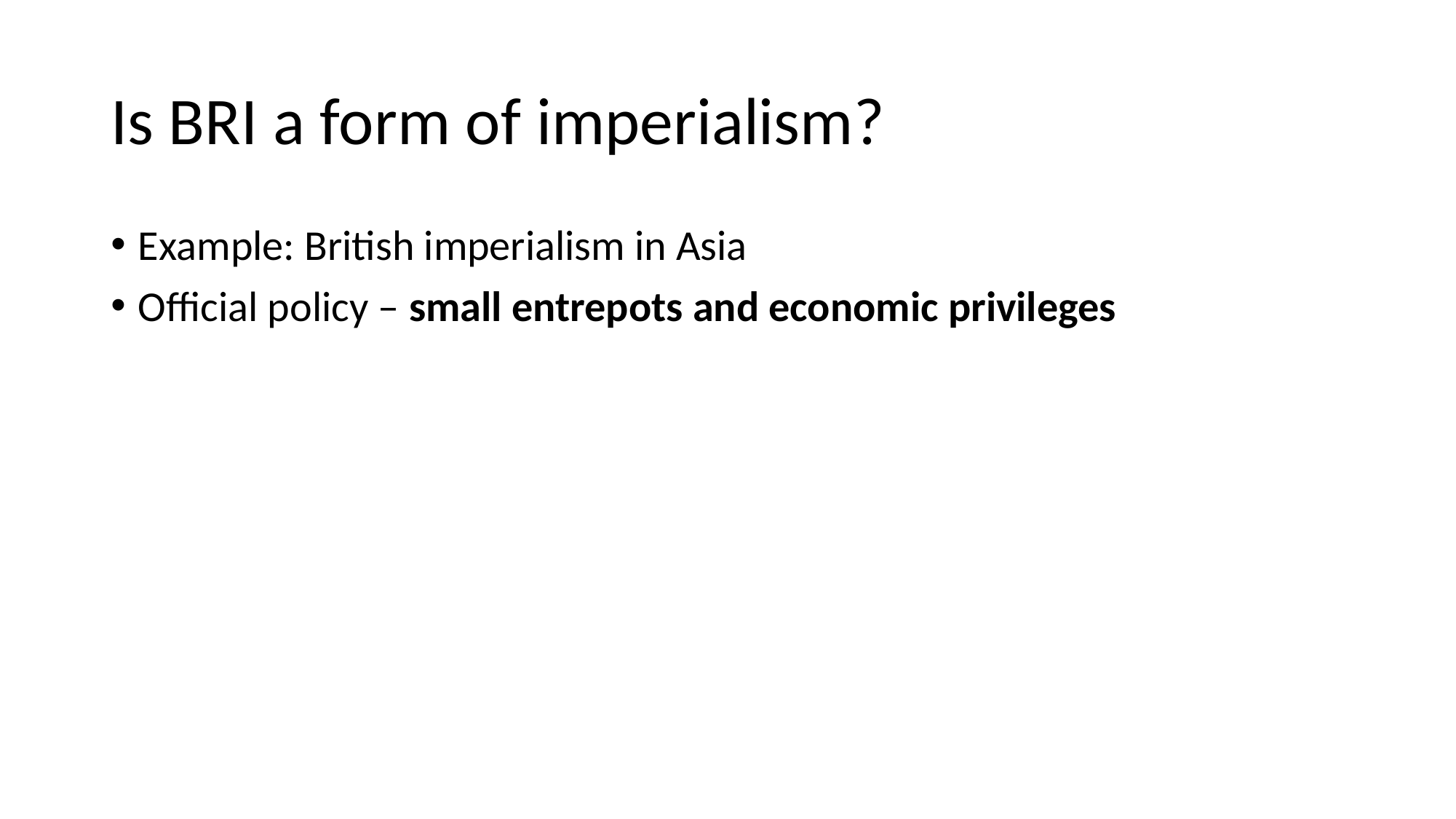

# Is BRI a form of imperialism?
Example: British imperialism in Asia
Official policy – small entrepots and economic privileges